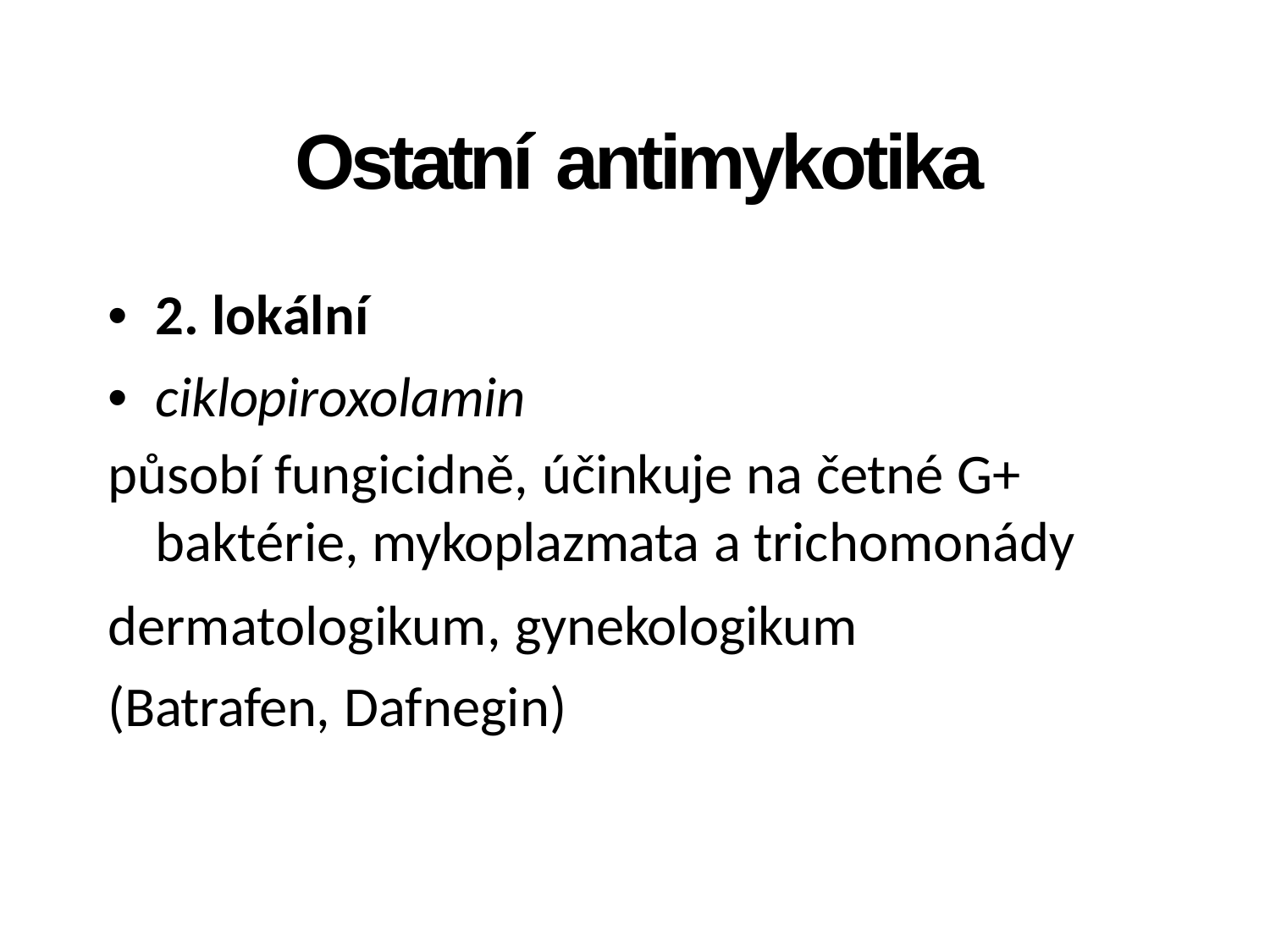

Ostatní antimykotika
• 2. lokální
• ciklopiroxolamin
působí fungicidně, účinkuje na četné G+
baktérie, mykoplazmata a trichomonády
dermatologikum, gynekologikum
(Batrafen, Dafnegin)